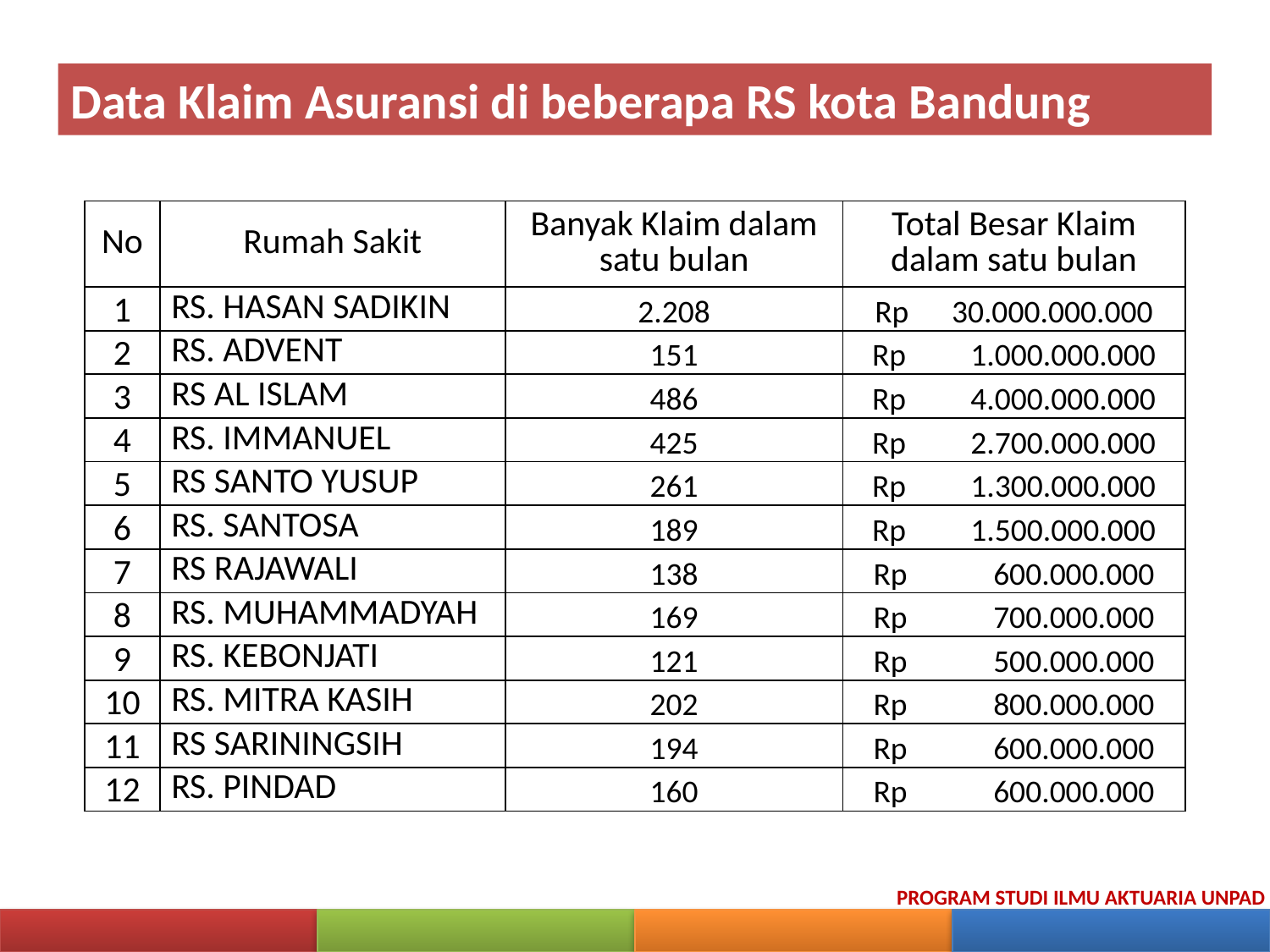

Data Klaim Asuransi di beberapa RS kota Bandung
| No | Rumah Sakit | Banyak Klaim dalam satu bulan | Total Besar Klaim dalam satu bulan |
| --- | --- | --- | --- |
| 1 | RS. HASAN SADIKIN | 2.208 | Rp 30.000.000.000 |
| 2 | RS. ADVENT | 151 | Rp 1.000.000.000 |
| 3 | RS AL ISLAM | 486 | Rp 4.000.000.000 |
| 4 | RS. IMMANUEL | 425 | Rp 2.700.000.000 |
| 5 | RS SANTO YUSUP | 261 | Rp 1.300.000.000 |
| 6 | RS. SANTOSA | 189 | Rp 1.500.000.000 |
| 7 | RS RAJAWALI | 138 | Rp 600.000.000 |
| 8 | RS. MUHAMMADYAH | 169 | Rp 700.000.000 |
| 9 | RS. KEBONJATI | 121 | Rp 500.000.000 |
| 10 | RS. MITRA KASIH | 202 | Rp 800.000.000 |
| 11 | RS SARININGSIH | 194 | Rp 600.000.000 |
| 12 | RS. PINDAD | 160 | Rp 600.000.000 |
PROGRAM STUDI ILMU AKTUARIA UNPAD